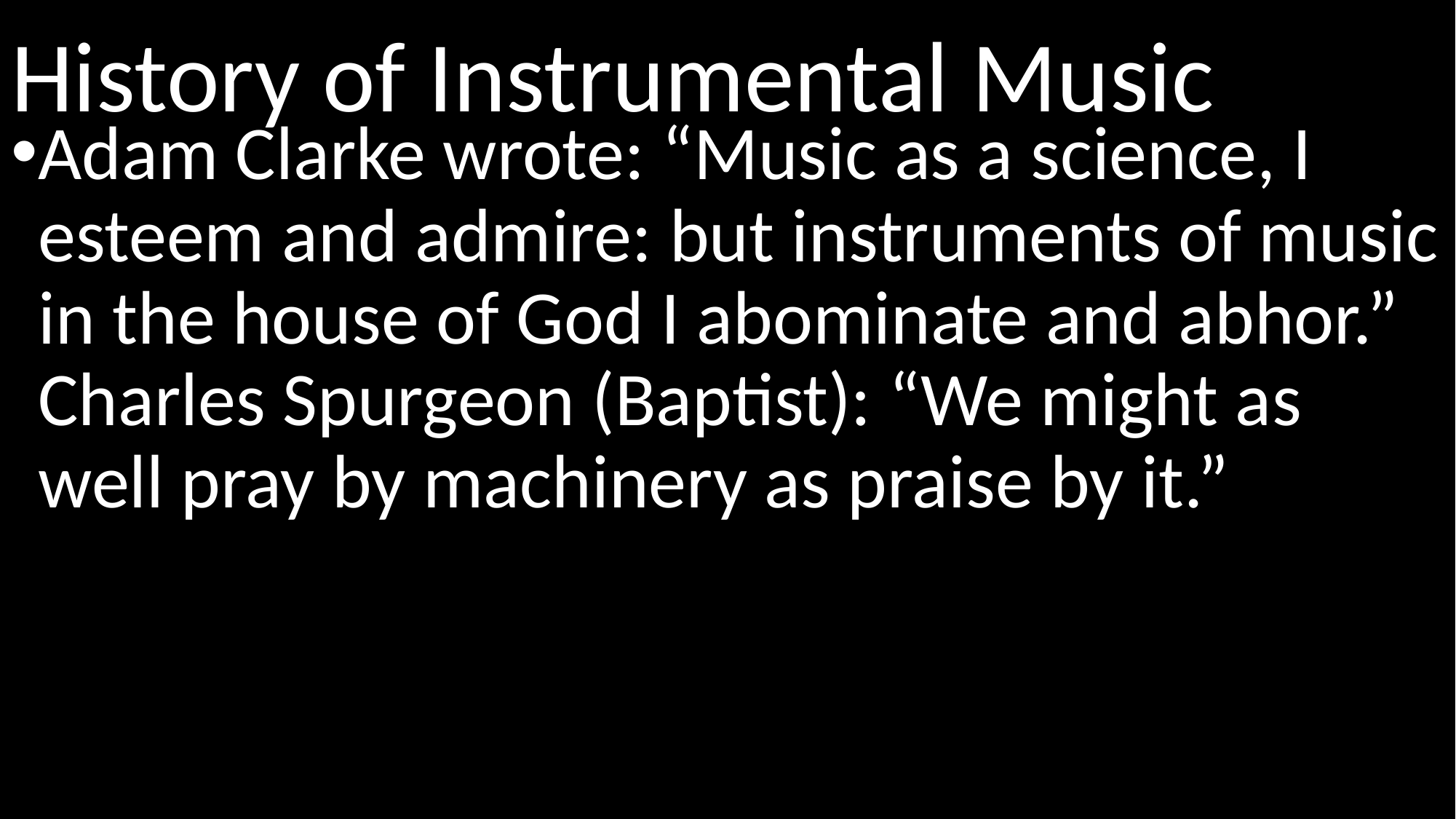

# History of Instrumental Music
Adam Clarke wrote: “Music as a science, I esteem and admire: but instruments of music in the house of God I abominate and abhor.” Charles Spurgeon (Baptist): “We might as well pray by machinery as praise by it.”